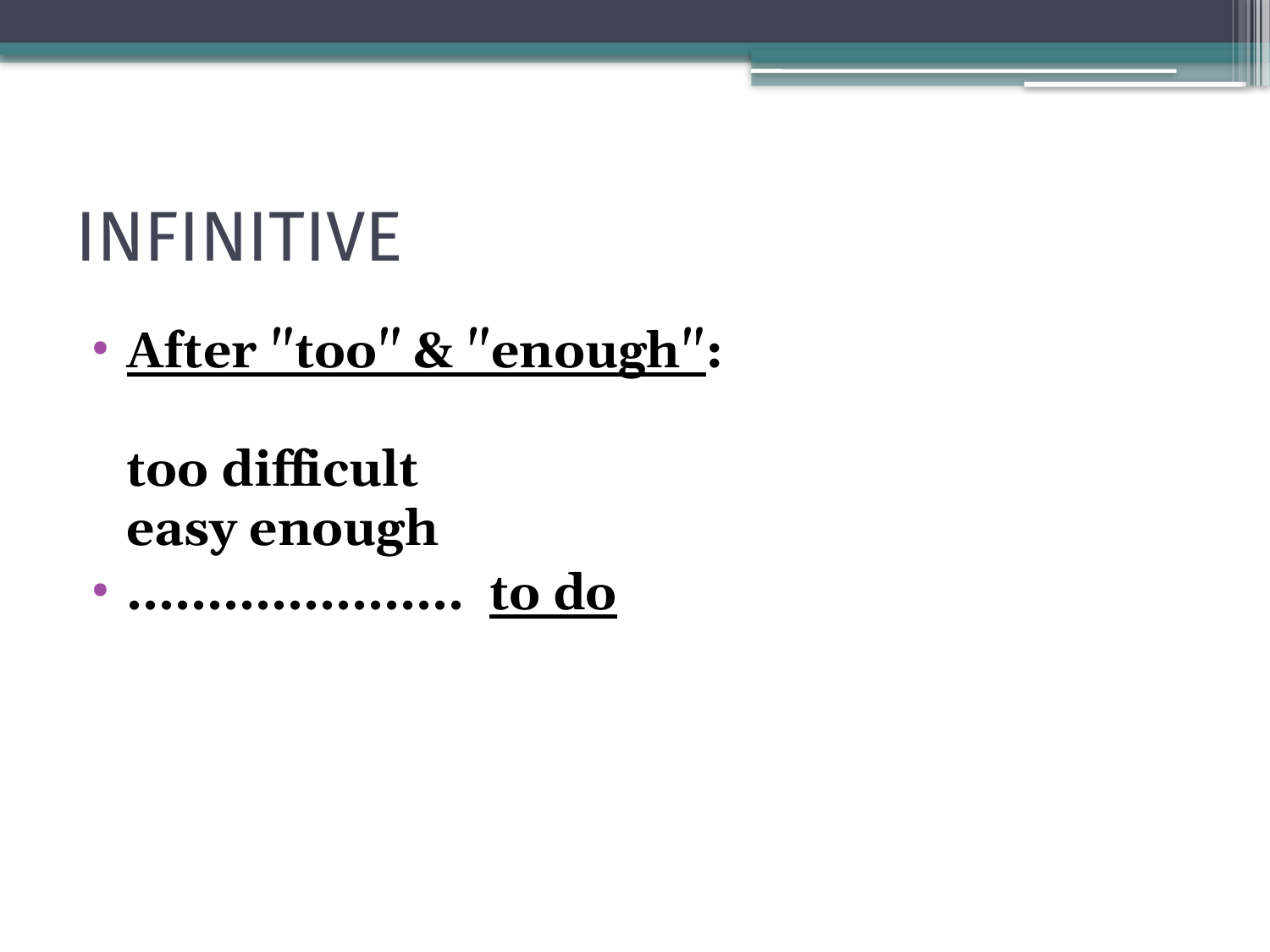

# INFINITIVE
After "too" & "enough":       
too difficult
easy enough
.....................  to do